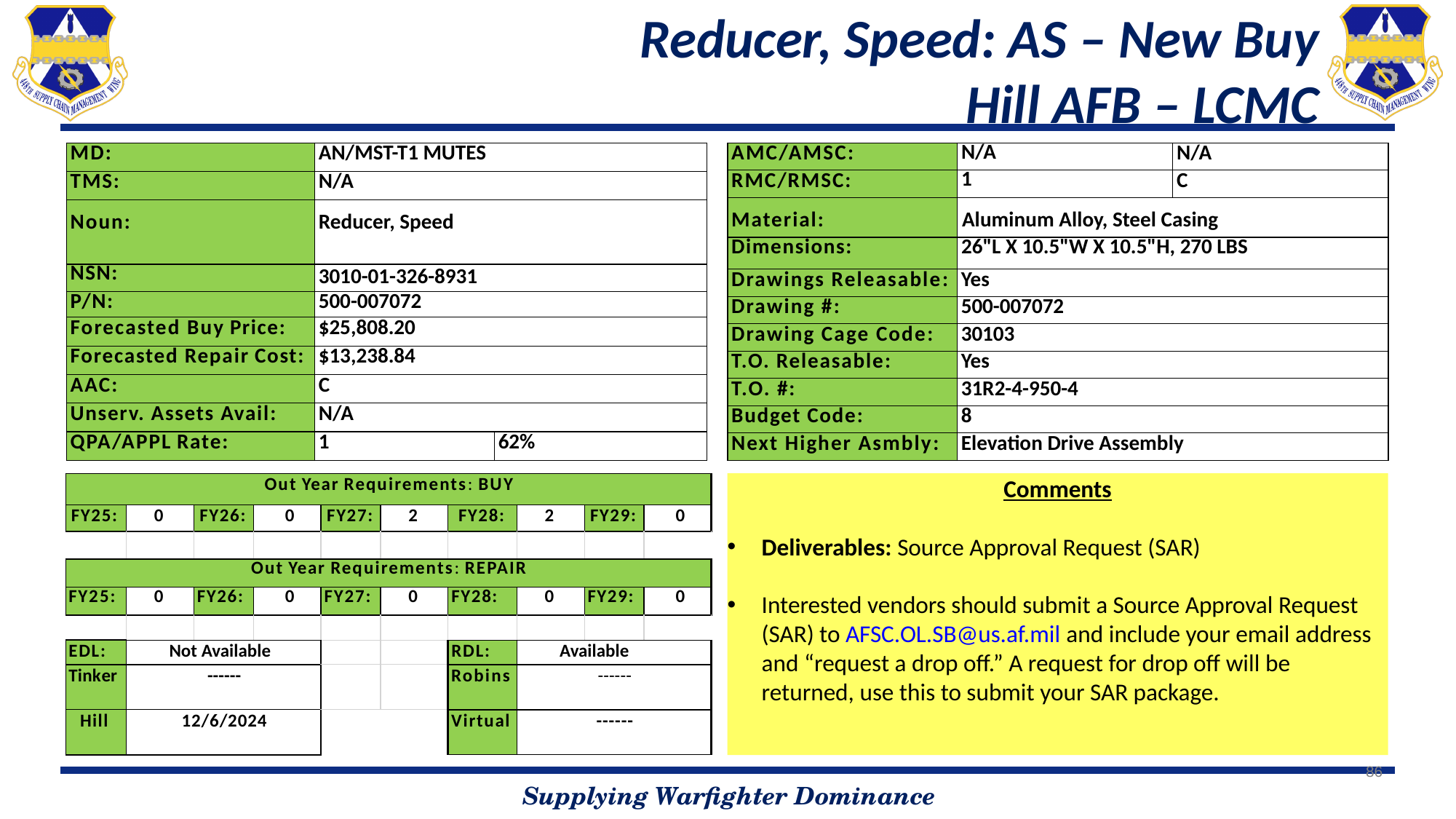

# Reducer, Speed: AS – New Buy Hill AFB – LCMC
| AMC/AMSC: | N/A | N/A |
| --- | --- | --- |
| RMC/RMSC: | 1 | C |
| Material: | Aluminum Alloy, Steel Casing |  |
| Dimensions: | 26"L X 10.5"W X 10.5"H, 270 LBS |  |
| Drawings Releasable: | Yes |  |
| Drawing #: | 500-007072 |  |
| Drawing Cage Code: | 30103 |  |
| T.O. Releasable: | Yes |  |
| T.O. #: | 31R2-4-950-4 |  |
| Budget Code: | 8 |  |
| Next Higher Asmbly: | Elevation Drive Assembly |  |
| MD: | AN/MST-T1 MUTES |  |
| --- | --- | --- |
| TMS: | N/A |  |
| Noun: | Reducer, Speed |  |
| NSN: | 3010-01-326-8931 |  |
| P/N: | 500-007072 |  |
| Forecasted Buy Price: | $25,808.20 |  |
| Forecasted Repair Cost: | $13,238.84 |  |
| AAC: | C |  |
| Unserv. Assets Avail: | N/A |  |
| QPA/APPL Rate: | 1 | 62% |
Comments

Deliverables: Source Approval Request (SAR)

Interested vendors should submit a Source Approval Request (SAR) to AFSC.OL.SB@us.af.mil and include your email address and “request a drop off.” A request for drop off will be returned, use this to submit your SAR package.

| Out Year Requirements: BUY |  |  |  |  |  |  |  |  |  |
| --- | --- | --- | --- | --- | --- | --- | --- | --- | --- |
| FY25: | 0 | FY26: | 0 | FY27: | 2 | FY28: | 2 | FY29: | 0 |
|  |  |  |  |  |  |  |  |  |  |
| Out Year Requirements: REPAIR |  |  |  |  |  |  |  |  |  |
| FY25: | 0 | FY26: | 0 | FY27: | 0 | FY28: | 0 | FY29: | 0 |
|  |  |  |  |  |  |  |  |  |  |
| EDL: | Not Available |  |  |  |  | RDL: | Available |  |  |
| Tinker | ------ |  |  |  |  | Robins | ------ |  |  |
| Hill | 12/6/2024 |  |  |  |  | Virtual | ------ |  |  |
86